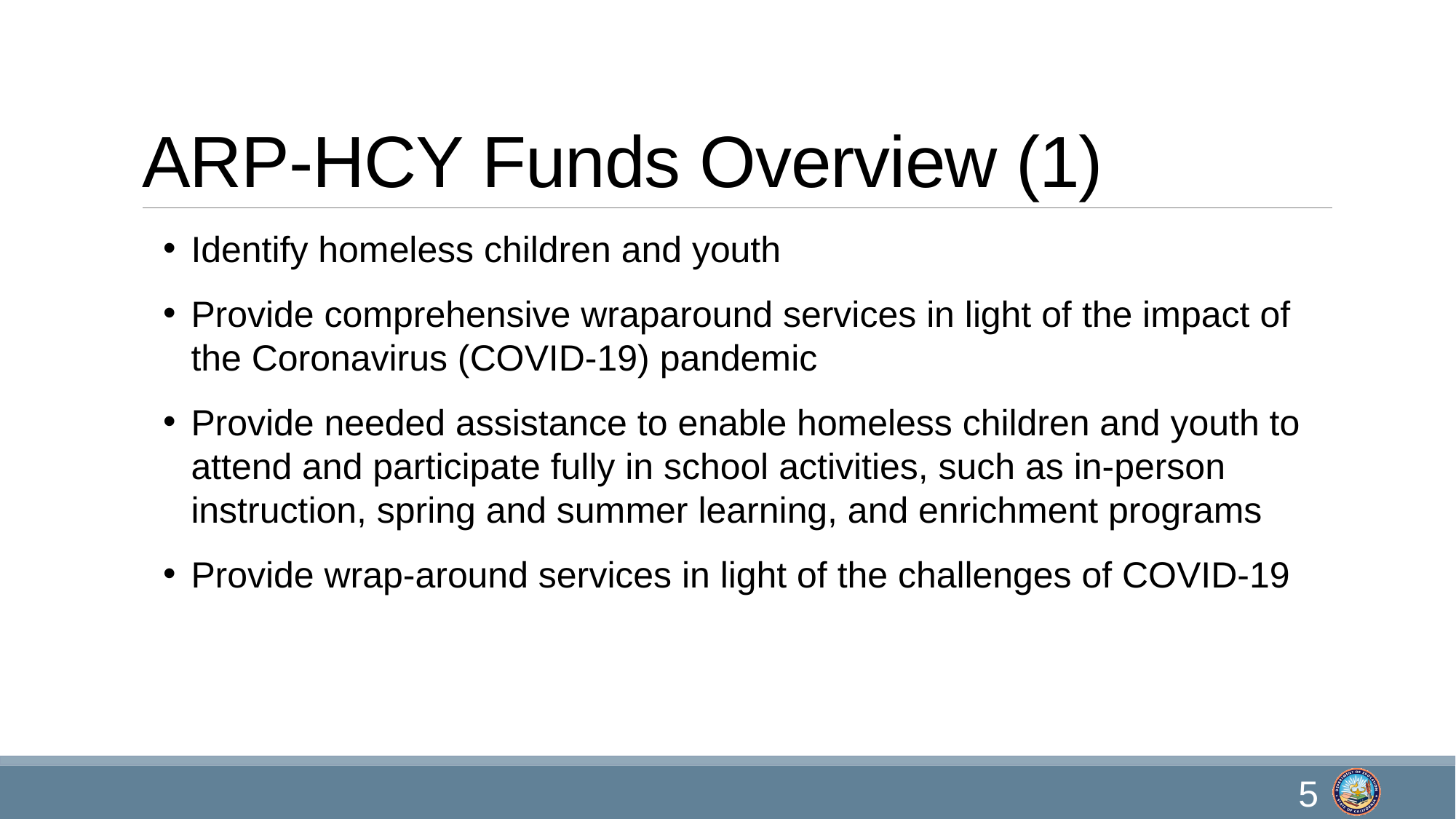

# ARP-HCY Funds Overview (1)
Identify homeless children and youth
Provide comprehensive wraparound services in light of the impact of the Coronavirus (COVID-19) pandemic
Provide needed assistance to enable homeless children and youth to attend and participate fully in school activities, such as in-person instruction, spring and summer learning, and enrichment programs
Provide wrap-around services in light of the challenges of COVID-19
5